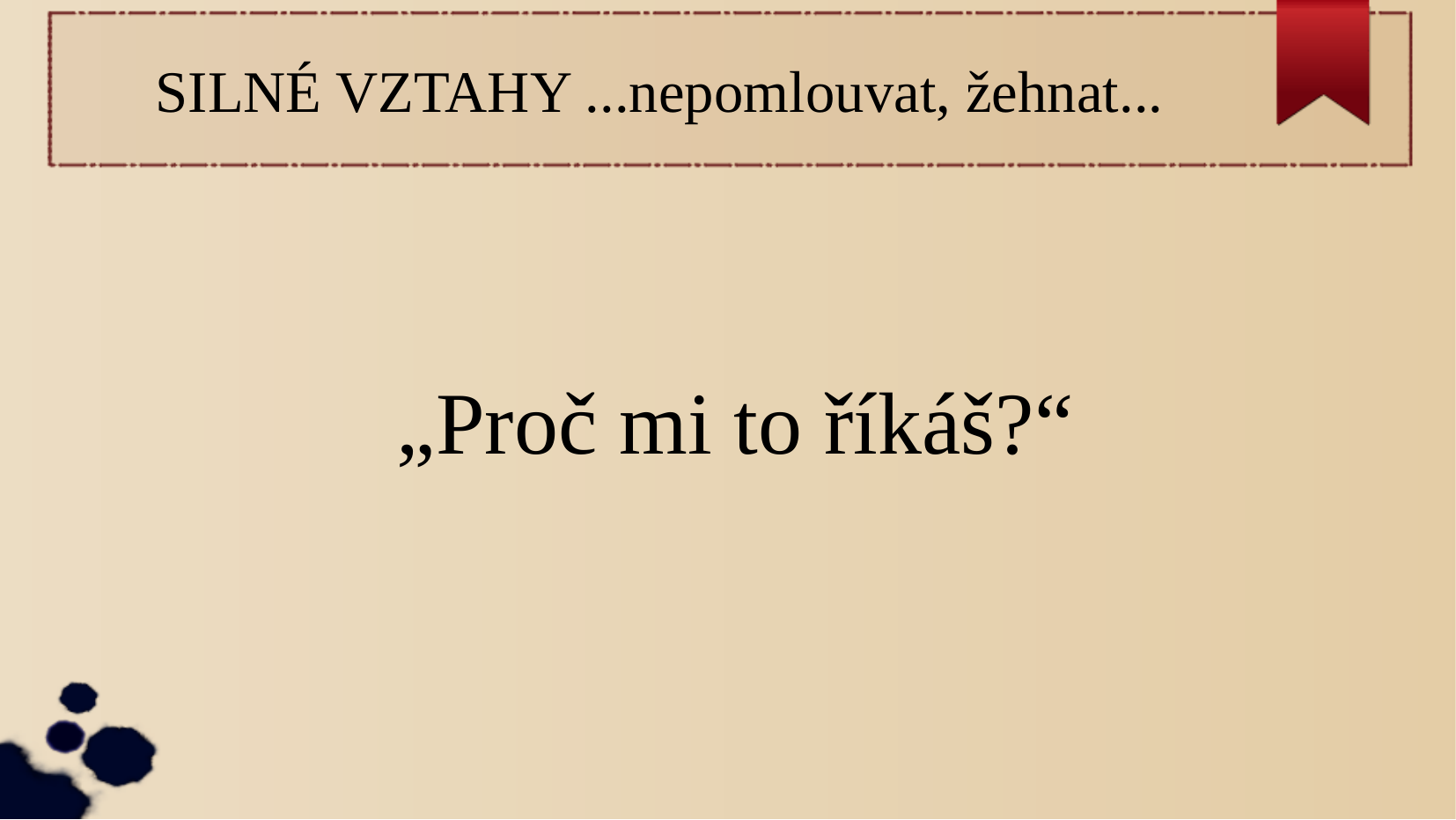

SILNÉ VZTAHY ...nepomlouvat, žehnat...

„Proč mi to říkáš?“